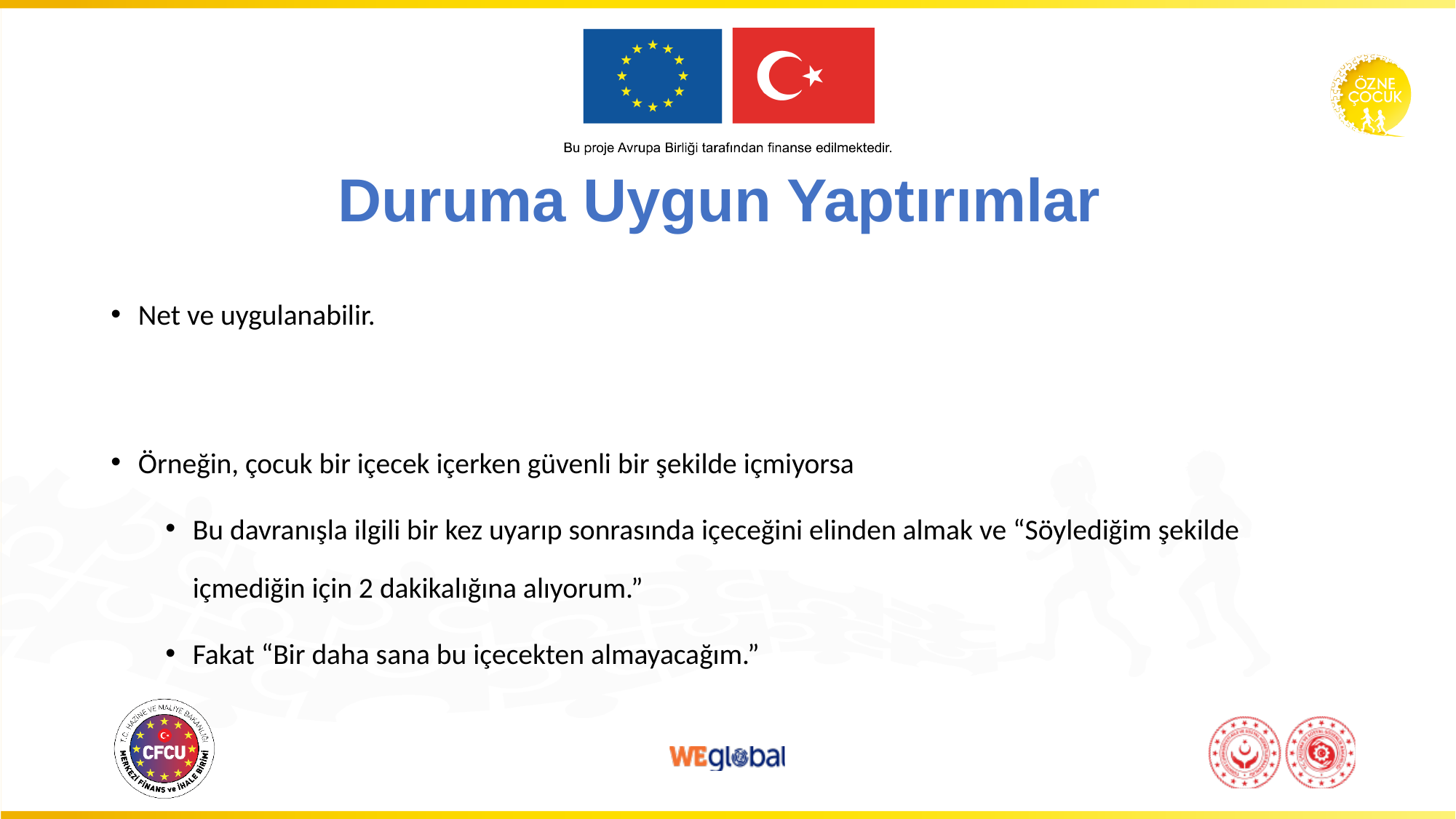

# Duruma Uygun Yaptırımlar
Net ve uygulanabilir.

Örneğin, çocuk bir içecek içerken güvenli bir şekilde içmiyorsa
Bu davranışla ilgili bir kez uyarıp sonrasında içeceğini elinden almak ve “Söylediğim şekilde içmediğin için 2 dakikalığına alıyorum.”
Fakat “Bir daha sana bu içecekten almayacağım.”